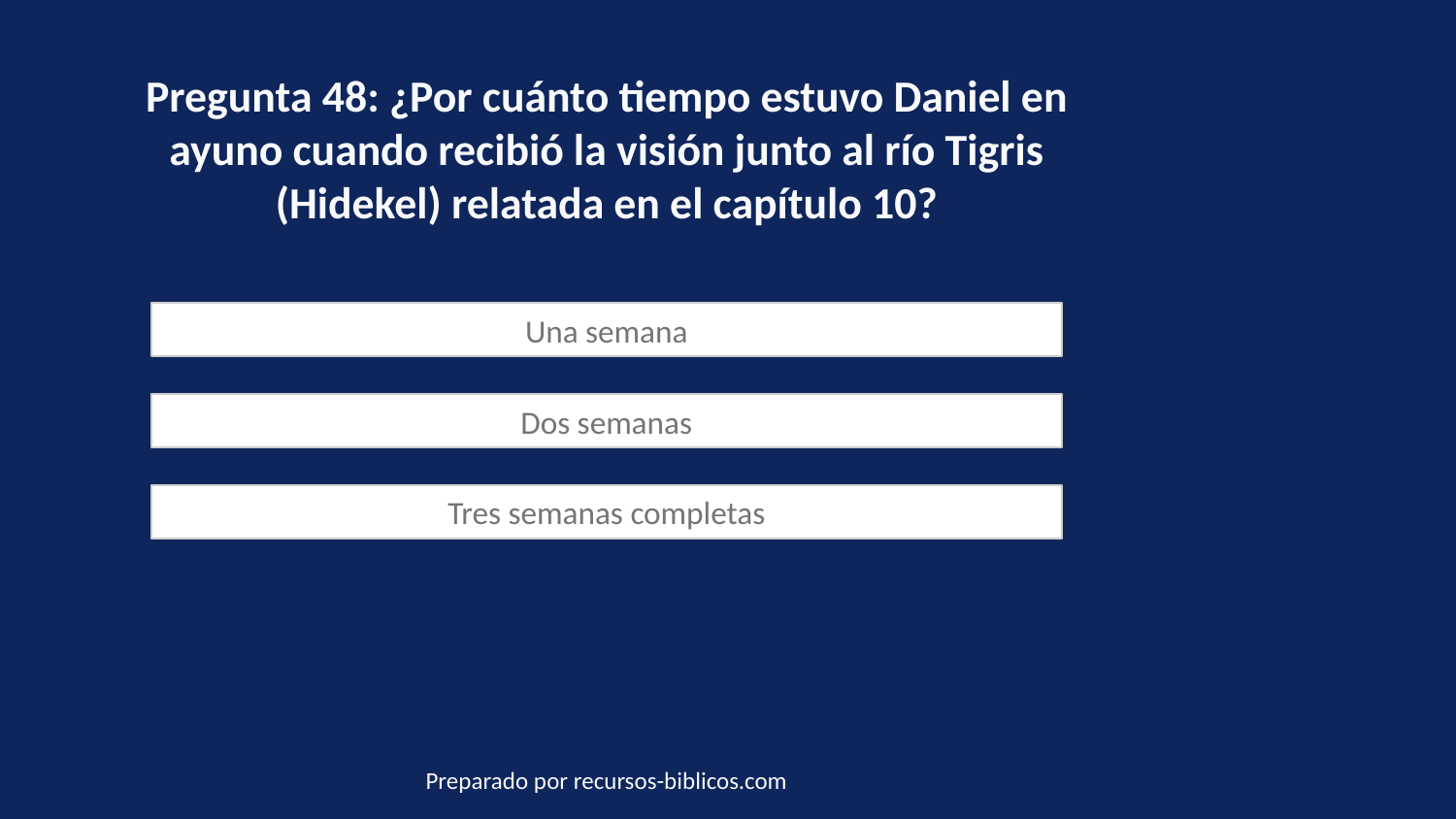

Pregunta 48: ¿Por cuánto tiempo estuvo Daniel en ayuno cuando recibió la visión junto al río Tigris (Hidekel) relatada en el capítulo 10?
Una semana
Dos semanas
Tres semanas completas
Preparado por recursos-biblicos.com